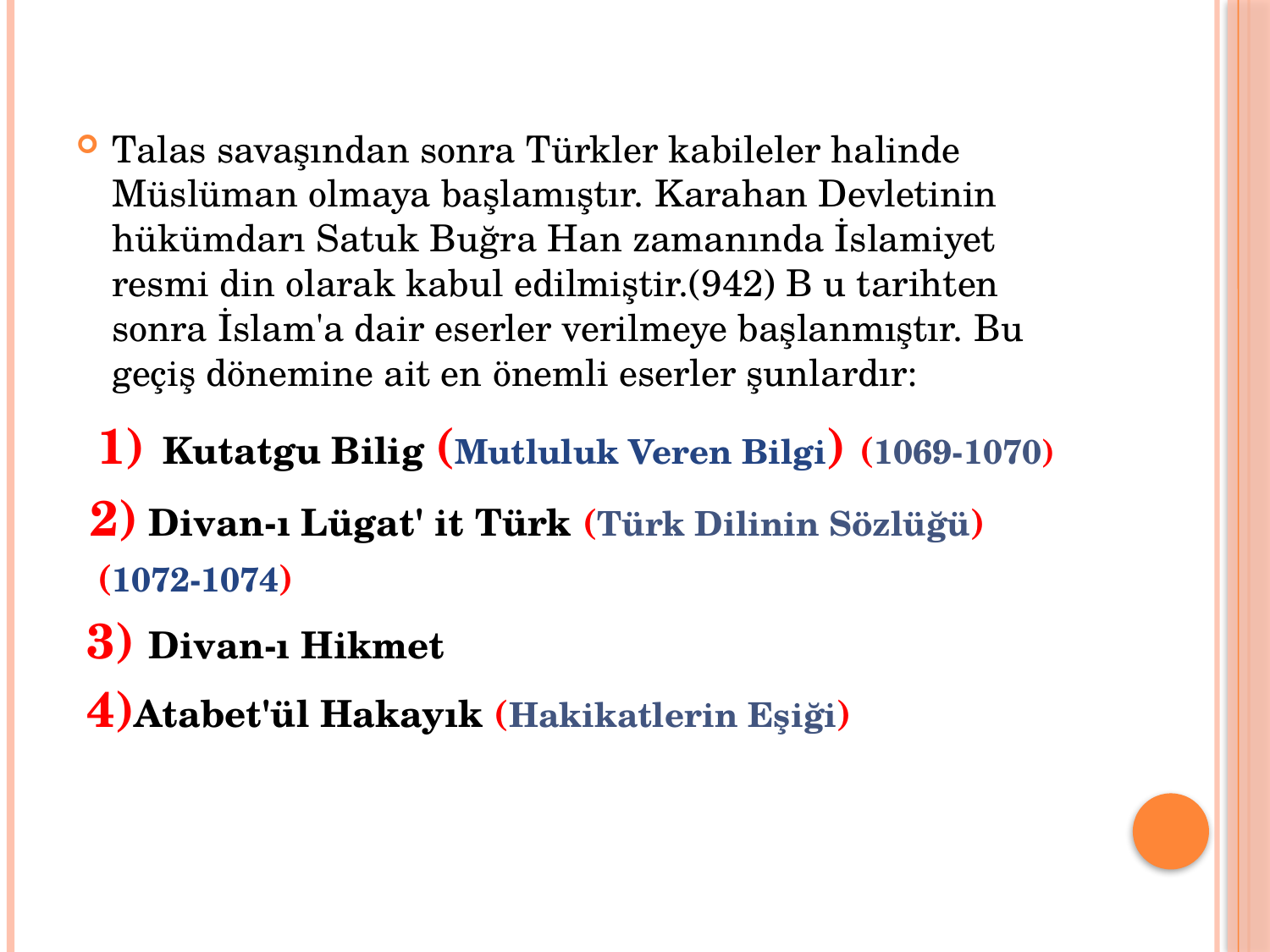

Talas savaşından sonra Türkler kabileler halinde Müslüman olmaya başlamıştır. Karahan Devletinin hükümdarı Satuk Buğra Han zamanında İslamiyet resmi din olarak kabul edilmiştir.(942) B u tarihten sonra İslam'a dair eserler verilmeye başlanmıştır. Bu geçiş dönemine ait en önemli eserler şunlardır:
  1) Kutatgu Bilig (Mutluluk Veren Bilgi) (1069-1070)
 2) Divan-ı Lügat' it Türk (Türk Dilinin Sözlüğü)
  (1072-1074)
 3) Divan-ı Hikmet
 4)Atabet'ül Hakayık (Hakikatlerin Eşiği)